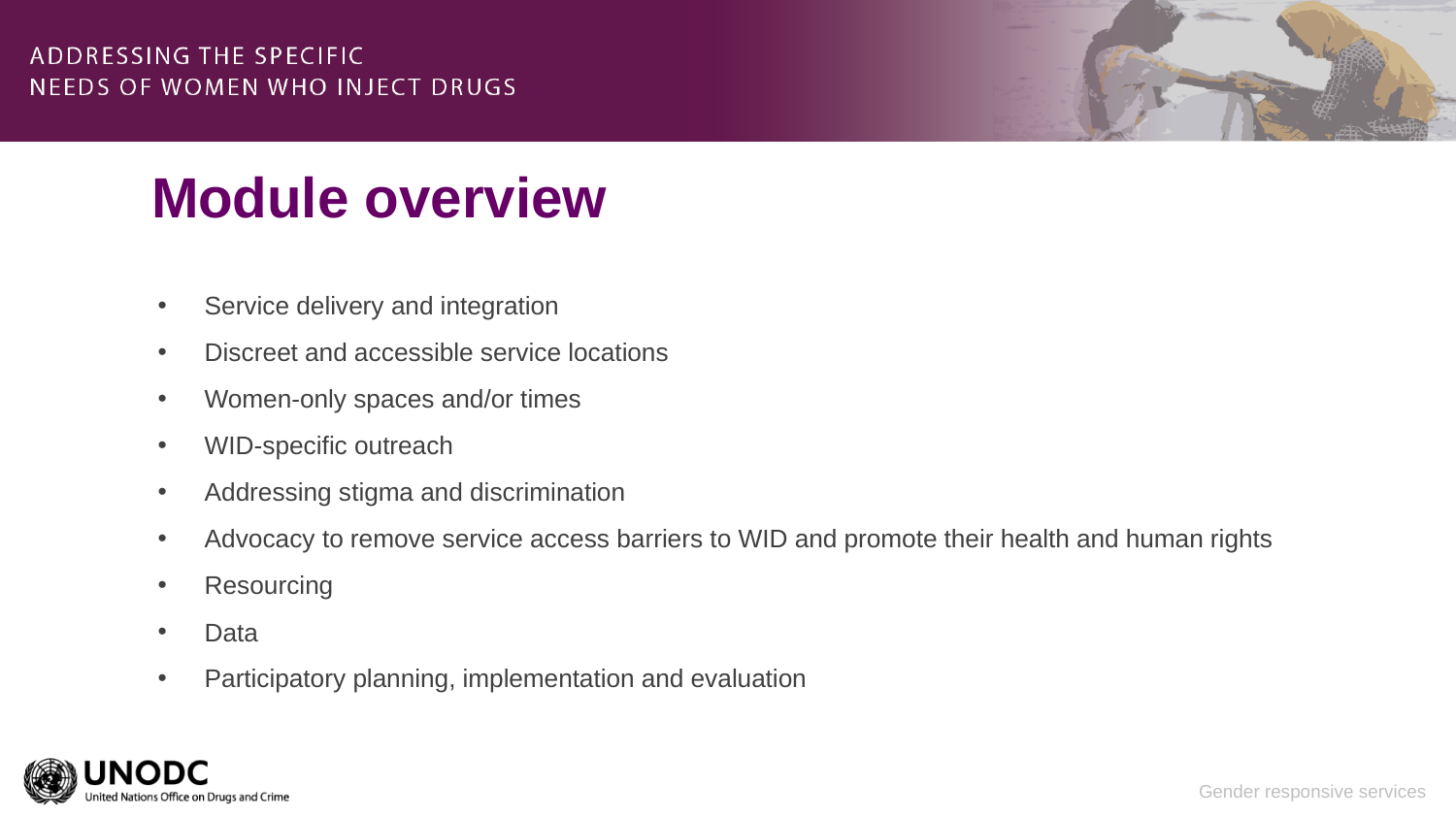

# Module overview
Service delivery and integration
Discreet and accessible service locations
Women-only spaces and/or times
WID-specific outreach
Addressing stigma and discrimination
Advocacy to remove service access barriers to WID and promote their health and human rights
Resourcing
Data
Participatory planning, implementation and evaluation